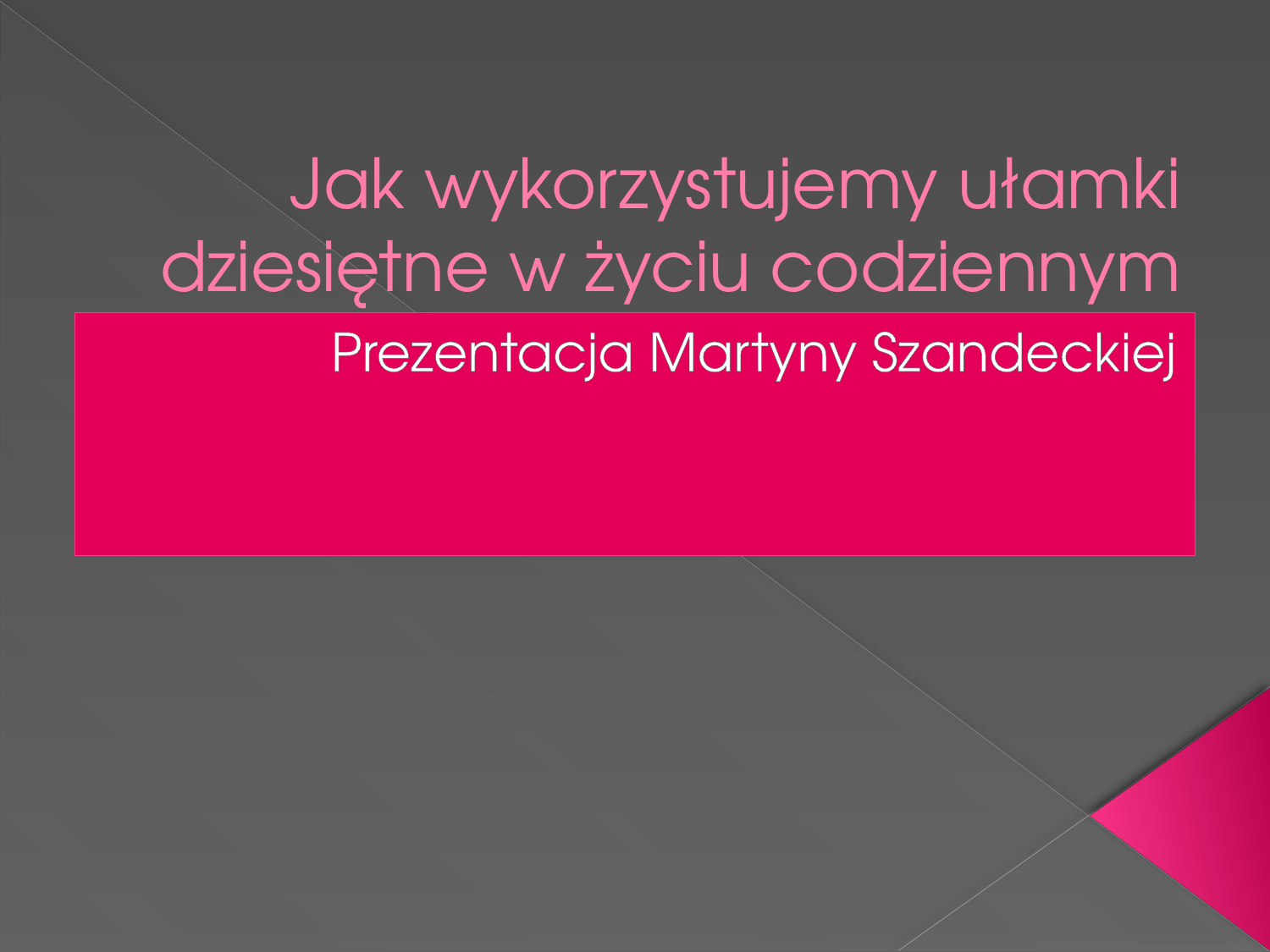

# Jak wykorzystujemy ułamki dziesiętne w życiu codziennym
Prezentacja Martyny Szandeckiej